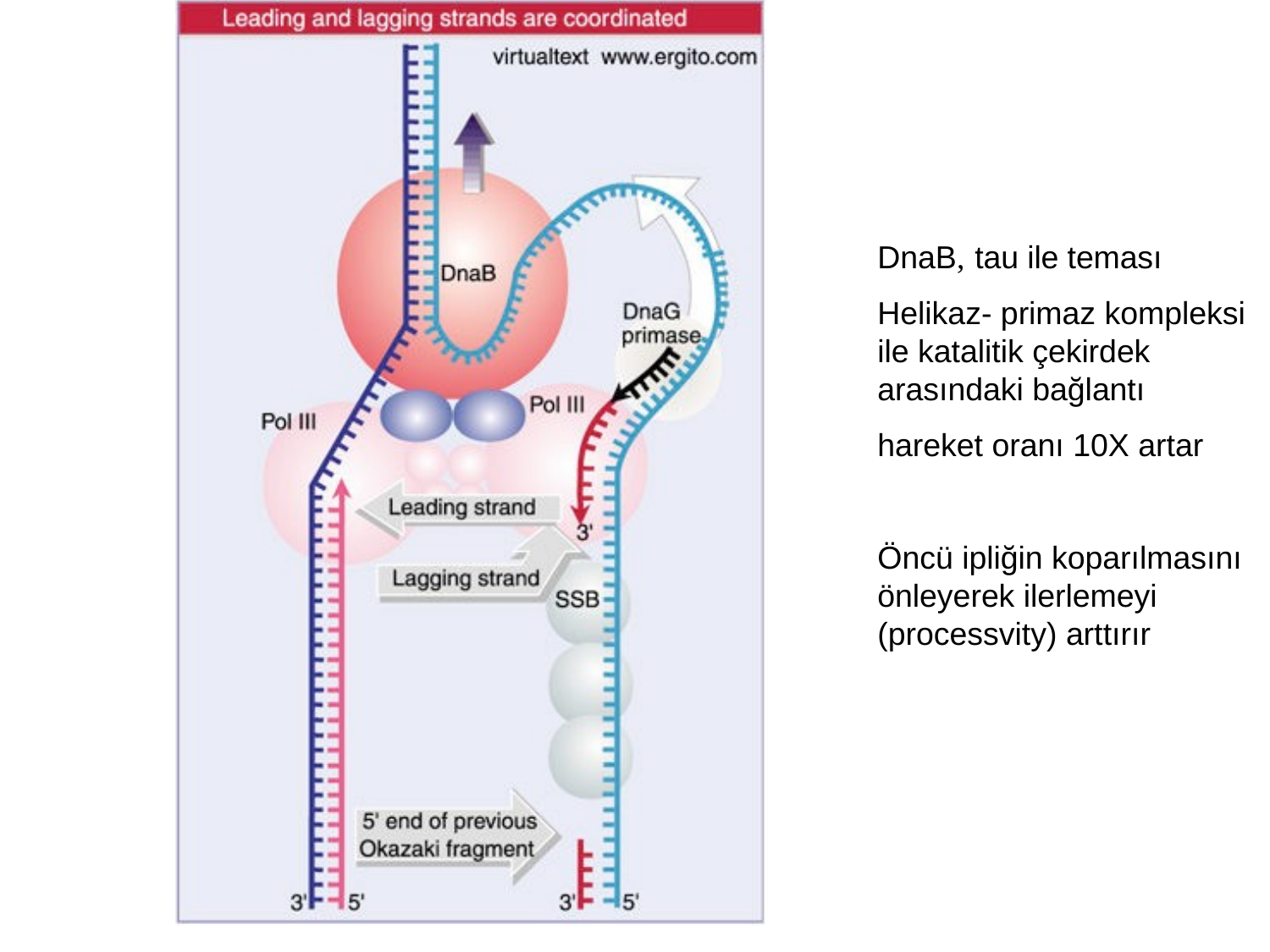

DnaB, tau ile teması
Helikaz- primaz kompleksi ile katalitik çekirdek arasındaki bağlantı
hareket oranı 10X artar

Öncü ipliğin koparılmasını önleyerek ilerlemeyi (processvity) arttırır
34